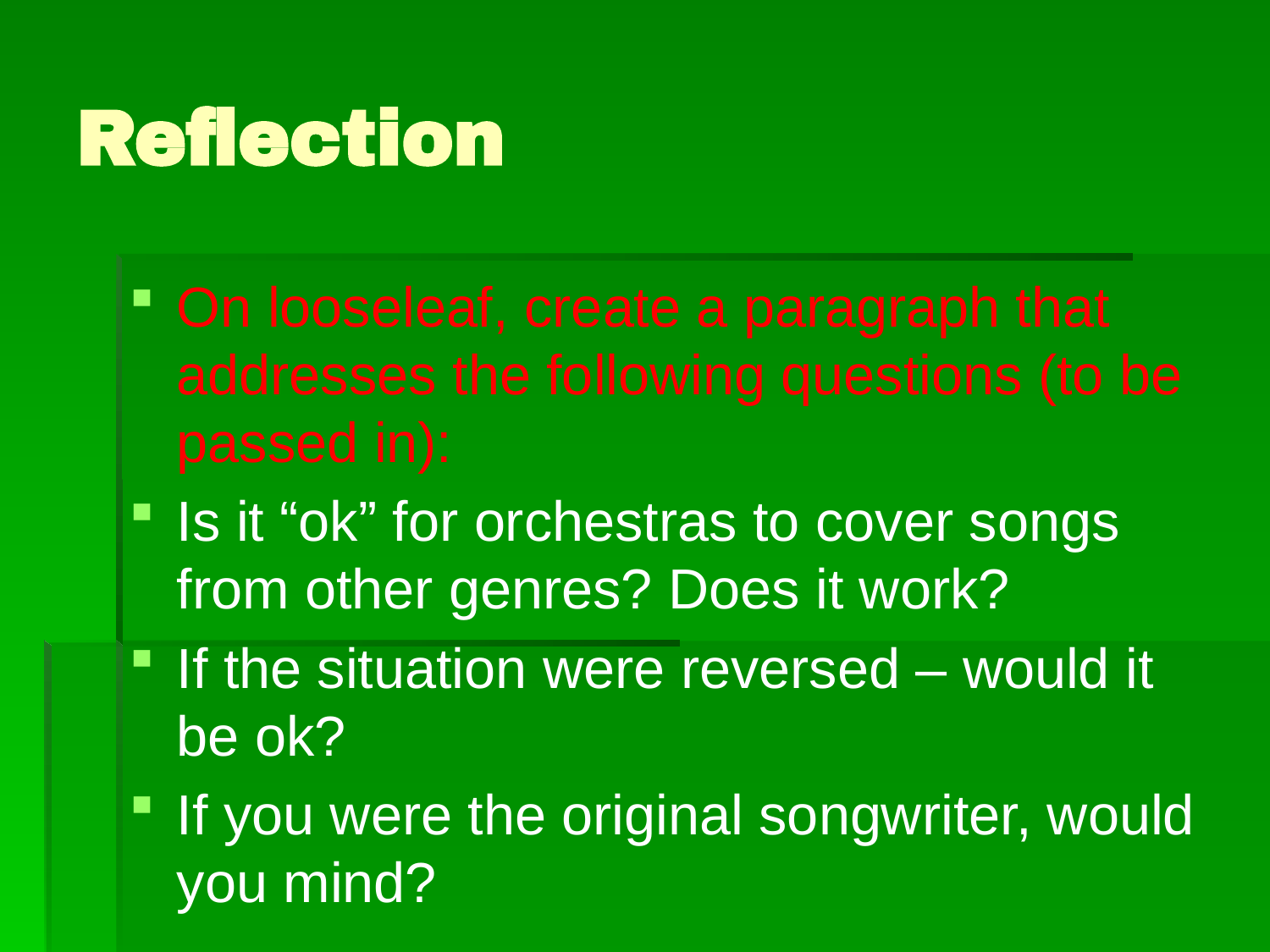

# Reflection
On looseleaf, create a paragraph that addresses the following questions (to be passed in):
Is it “ok” for orchestras to cover songs from other genres? Does it work?
If the situation were reversed – would it be ok?
If you were the original songwriter, would you mind?